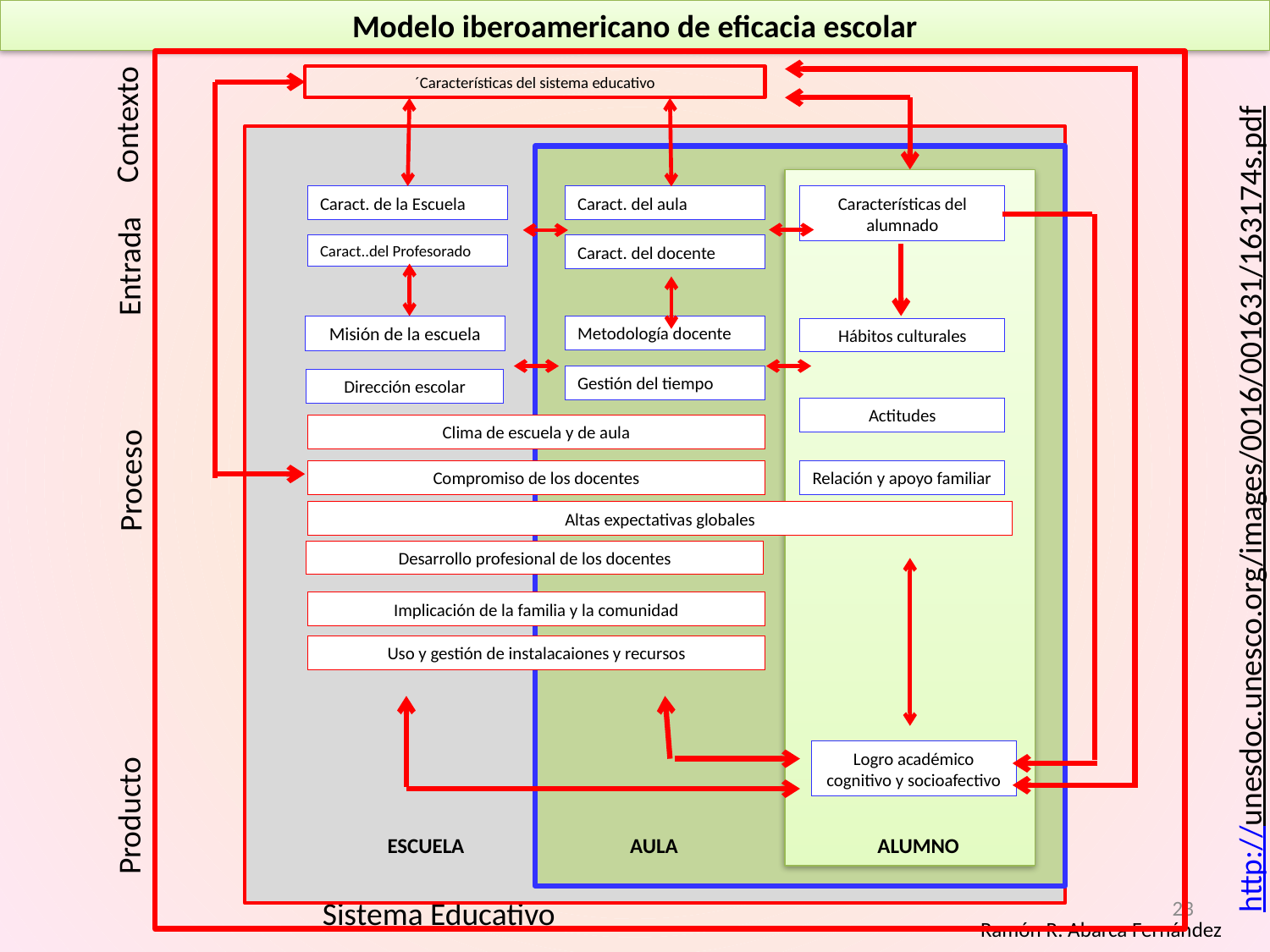

Modelo iberoamericano de eficacia escolar

´Características del sistema educativo
Contexto

Caract. de la Escuela
Caract. del aula
Características del alumnado
Caract..del Profesorado
Caract. del docente
Entrada
Misión de la escuela
Metodología docente
Hábitos culturales
Gestión del tiempo
Dirección escolar
Actitudes
Clima de escuela y de aula
http://unesdoc.unesco.org/images/0016/001631/163174s.pdf
Proceso
Compromiso de los docentes
Relación y apoyo familiar
Altas expectativas globales
Desarrollo profesional de los docentes
Implicación de la familia y la comunidad
Uso y gestión de instalacaiones y recursos
Logro académico cognitivo y socioafectivo
Producto
ESCUELA
AULA
ALUMNO
23
Sistema Educativo
Ramón R. Abarca Fernández